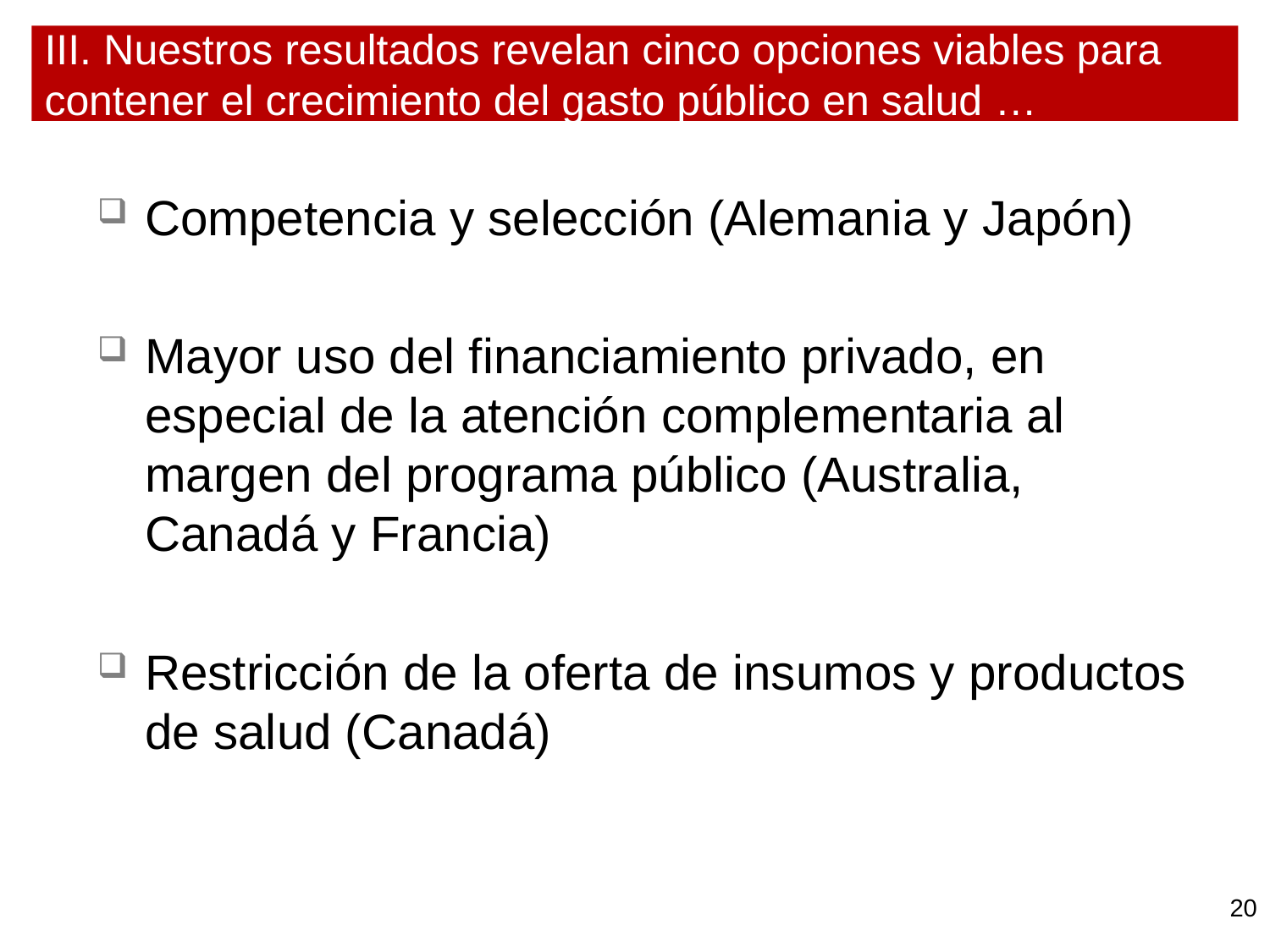

# III. Nuestros resultados revelan cinco opciones viables para contener el crecimiento del gasto público en salud …
Competencia y selección (Alemania y Japón)

Mayor uso del financiamiento privado, en especial de la atención complementaria al margen del programa público (Australia, Canadá y Francia)

Restricción de la oferta de insumos y productos de salud (Canadá)
20